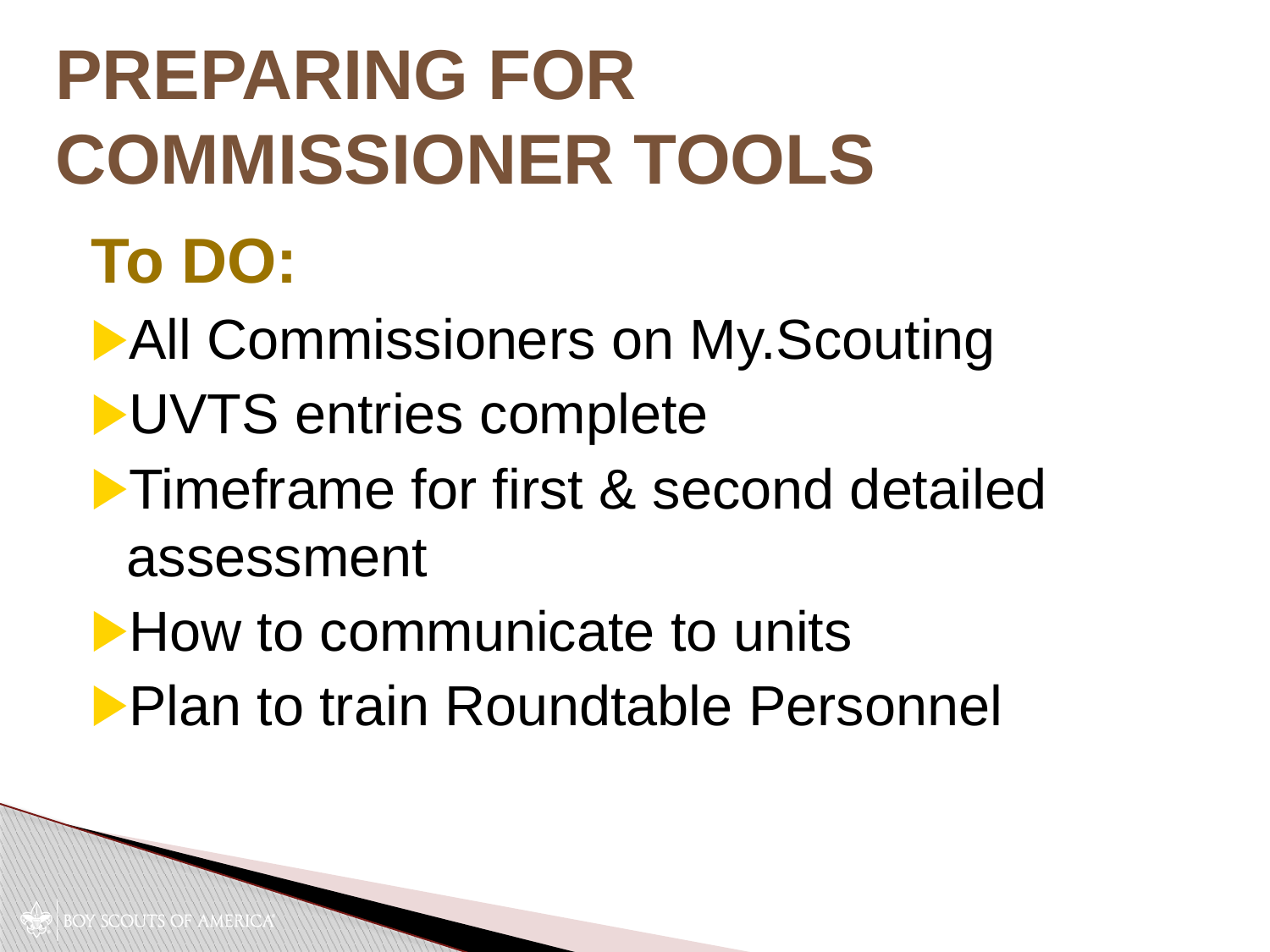

# Preparing for Commissioner Tools
To DO:
All Commissioners on My.Scouting
UVTS entries complete
Timeframe for first & second detailed assessment
How to communicate to units
Plan to train Roundtable Personnel